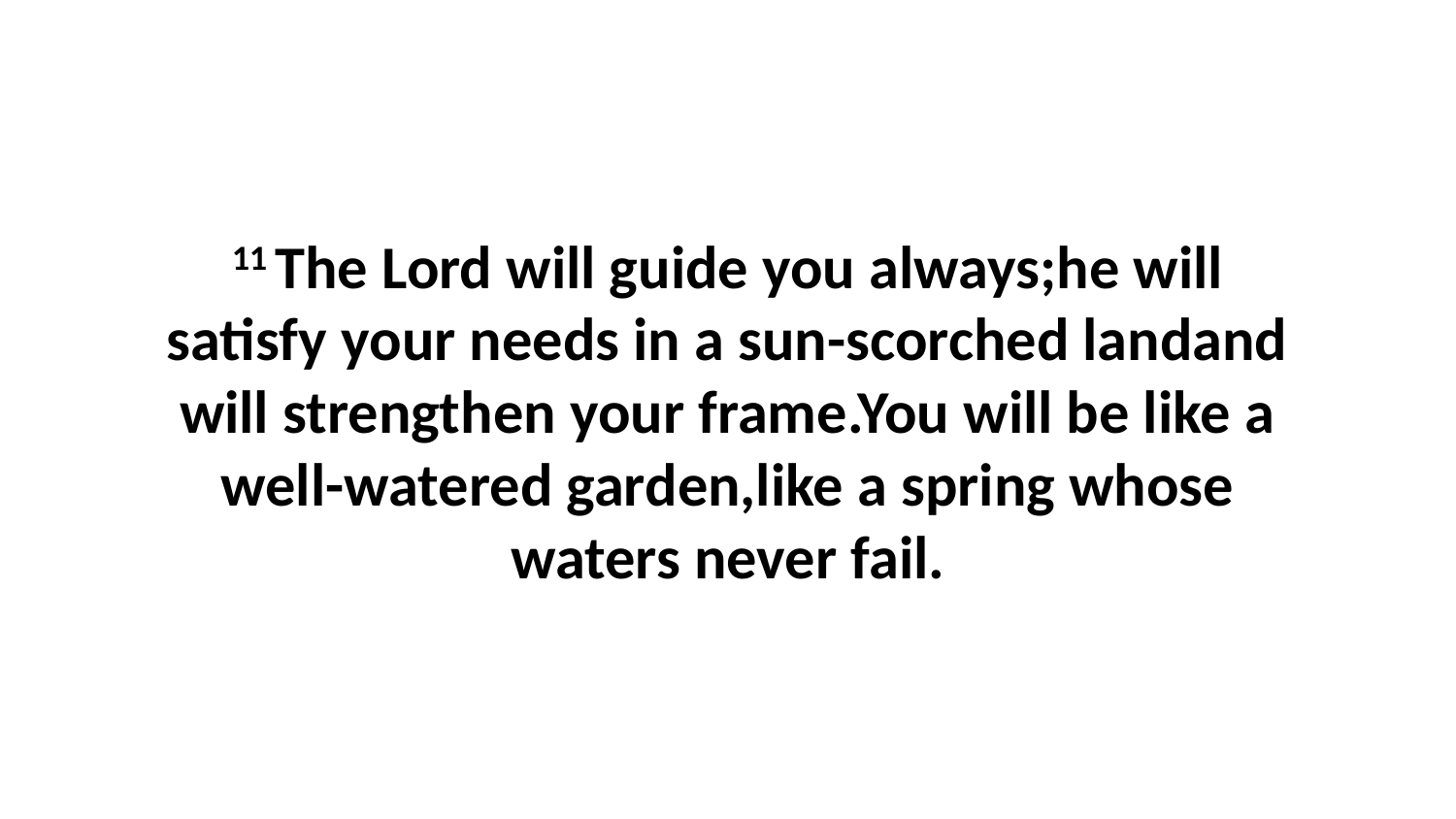

11 The Lord will guide you always;he will satisfy your needs in a sun-scorched landand will strengthen your frame.You will be like a well-watered garden,like a spring whose waters never fail.